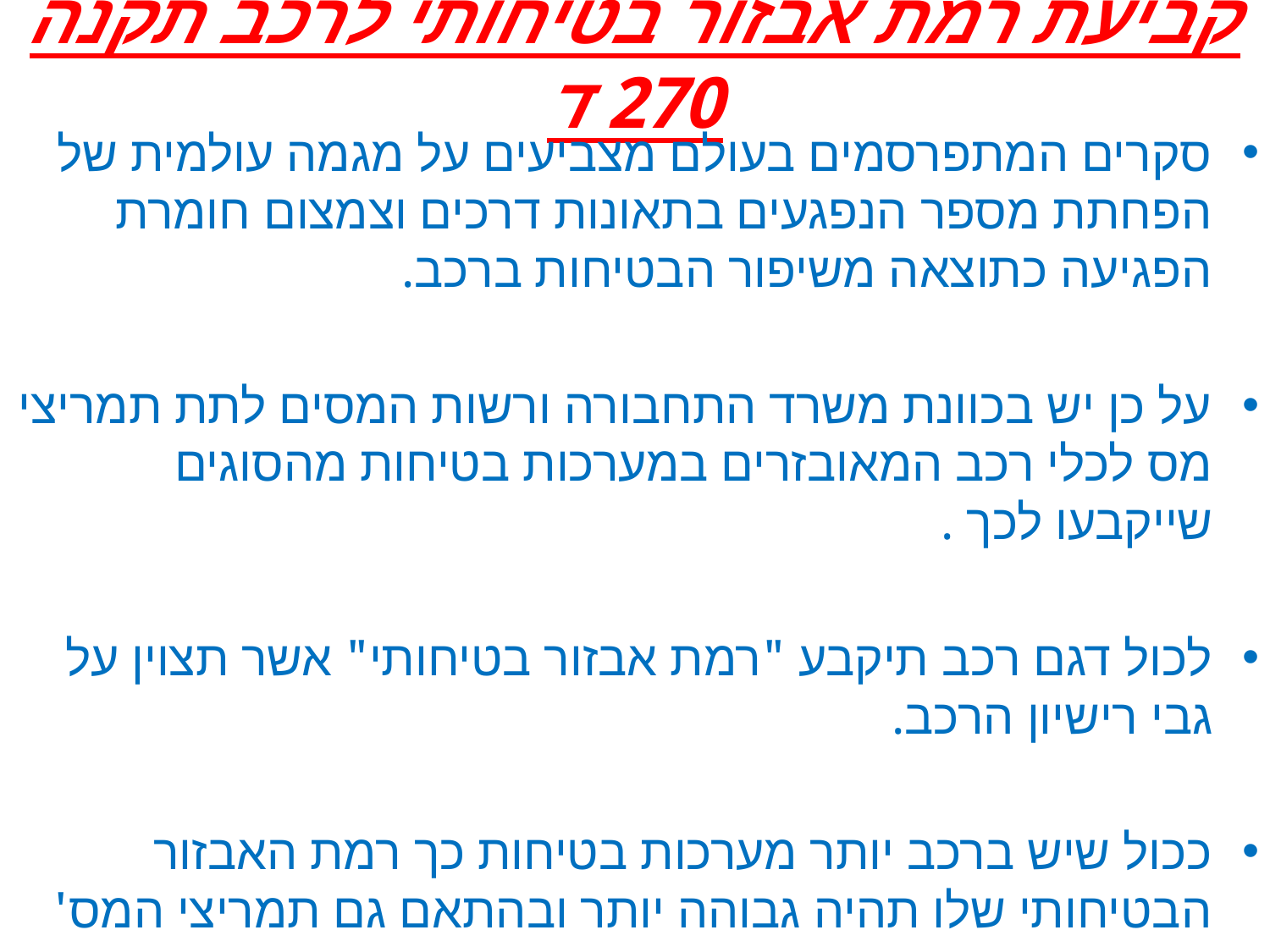

# קביעת רמת אבזור בטיחותי לרכב תקנה 270 ד
סקרים המתפרסמים בעולם מצביעים על מגמה עולמית של הפחתת מספר הנפגעים בתאונות דרכים וצמצום חומרת הפגיעה כתוצאה משיפור הבטיחות ברכב.

על כן יש בכוונת משרד התחבורה ורשות המסים לתת תמריצי מס לכלי רכב המאובזרים במערכות בטיחות מהסוגים  שייקבעו לכך .

לכול דגם רכב תיקבע "רמת אבזור בטיחותי" אשר תצוין על גבי רישיון הרכב.

ככול שיש ברכב יותר מערכות בטיחות כך רמת האבזור הבטיחותי שלו תהיה גבוהה יותר ובהתאם גם תמריצי המס'